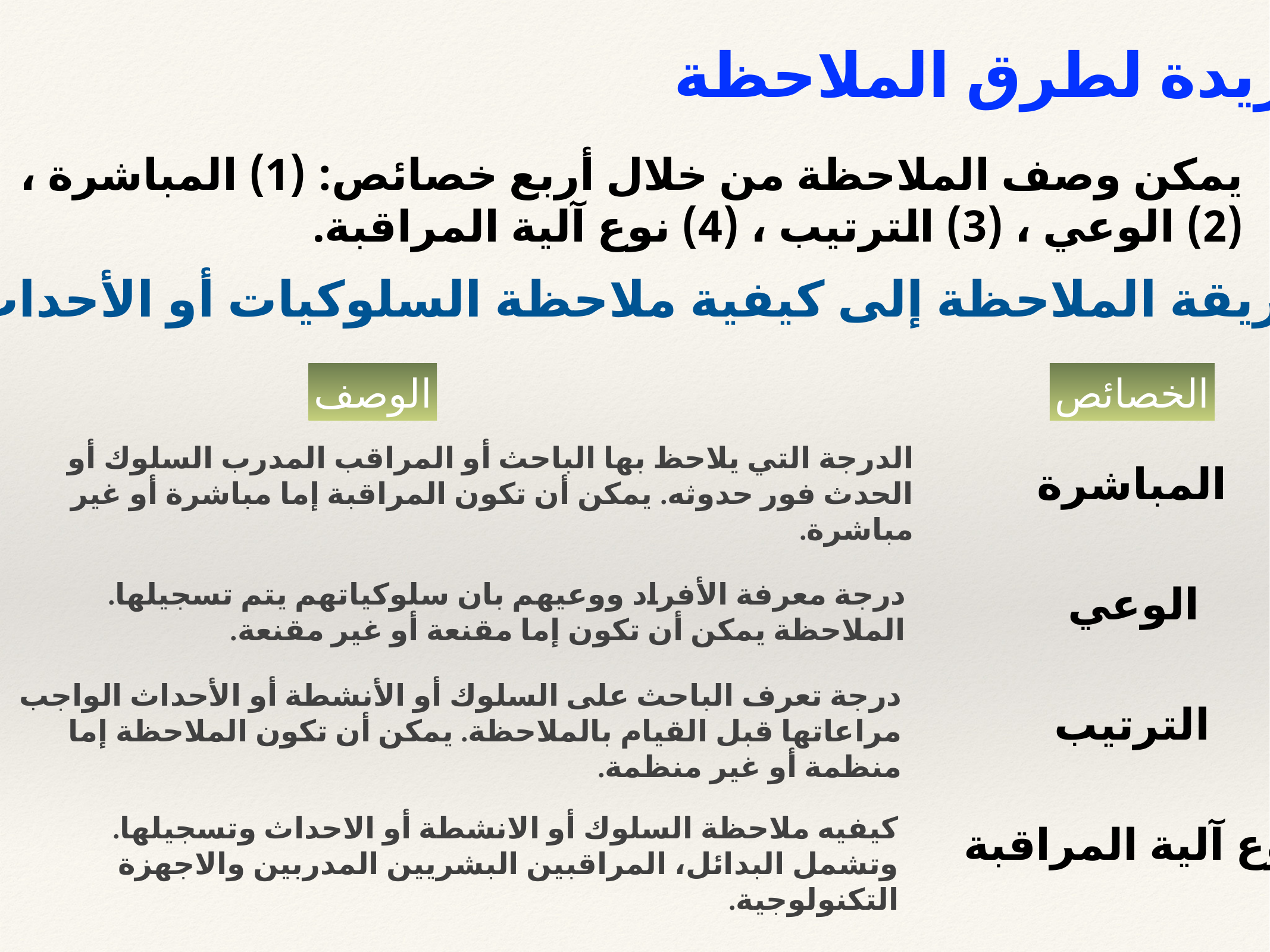

الخصائص الفريدة لطرق الملاحظة
يمكن وصف الملاحظة من خلال أربع خصائص: (1) المباشرة ، (2) الوعي ، (3) الترتيب ، (4) نوع آلية المراقبة.
يشير نوع طريقة الملاحظة إلى كيفية ملاحظة السلوكيات أو الأحداث
الوصف
الخصائص
الدرجة التي يلاحظ بها الباحث أو المراقب المدرب السلوك أو الحدث فور حدوثه. يمكن أن تكون المراقبة إما مباشرة أو غير مباشرة.
المباشرة
درجة معرفة الأفراد ووعيهم بان سلوكياتهم يتم تسجيلها. الملاحظة يمكن أن تكون إما مقنعة أو غير مقنعة.
الوعي
درجة تعرف الباحث على السلوك أو الأنشطة أو الأحداث الواجب مراعاتها قبل القيام بالملاحظة. يمكن أن تكون الملاحظة إما منظمة أو غير منظمة.
الترتيب
نوع آلية المراقبة
كيفيه ملاحظة السلوك أو الانشطة أو الاحداث وتسجيلها. وتشمل البدائل، المراقبين البشريين المدربين والاجهزة التكنولوجية.